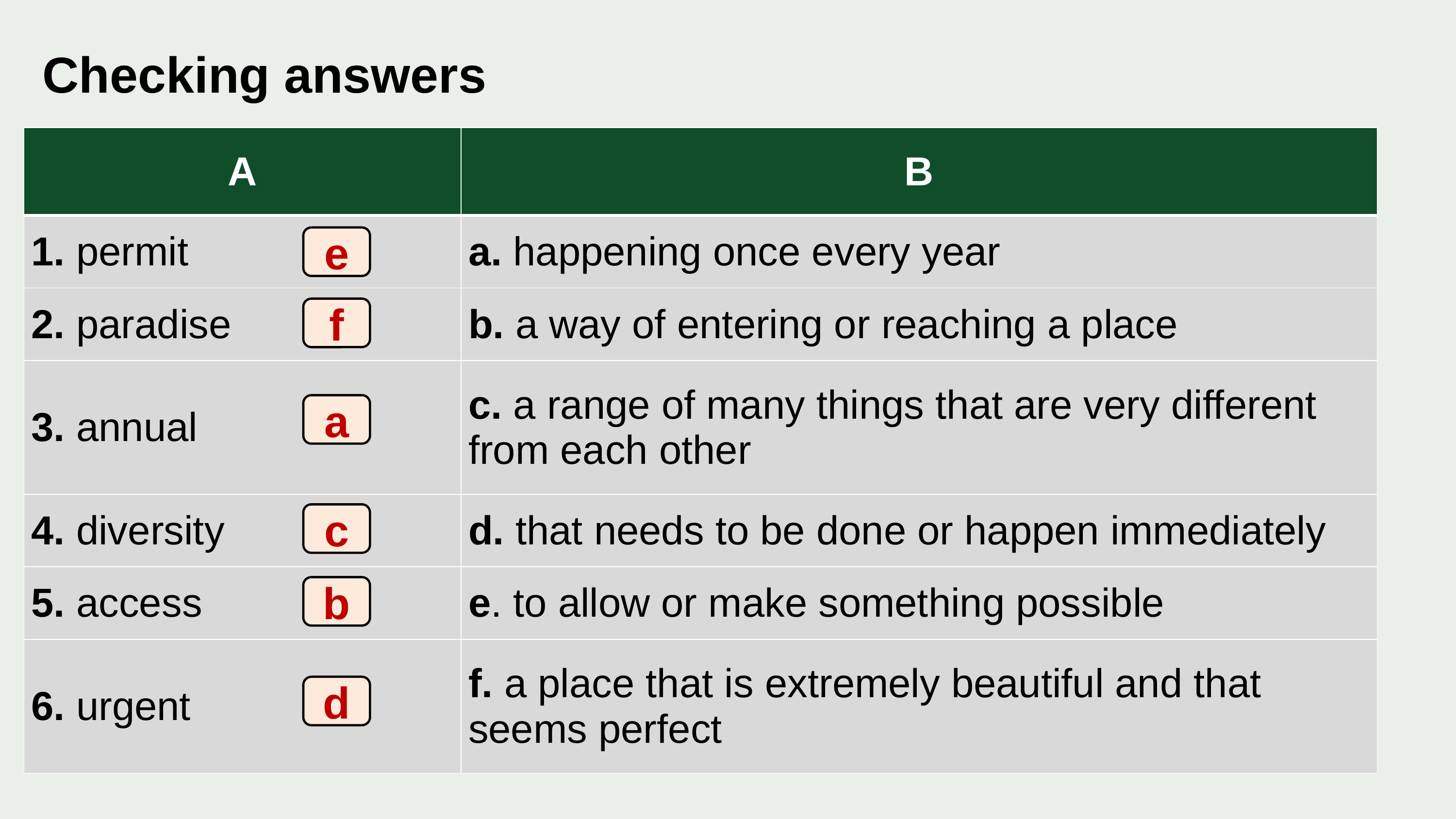

Checking answers
| A | B |
| --- | --- |
| 1. permit | a. happening once every year |
| 2. paradise | b. a way of entering or reaching a place |
| 3. annual | c. a range of many things that are very different from each other |
| 4. diversity | d. that needs to be done or happen immediately |
| 5. access | e. to allow or make something possible |
| 6. urgent | f. a place that is extremely beautiful and that seems perfect |
e
f
a
c
b
d